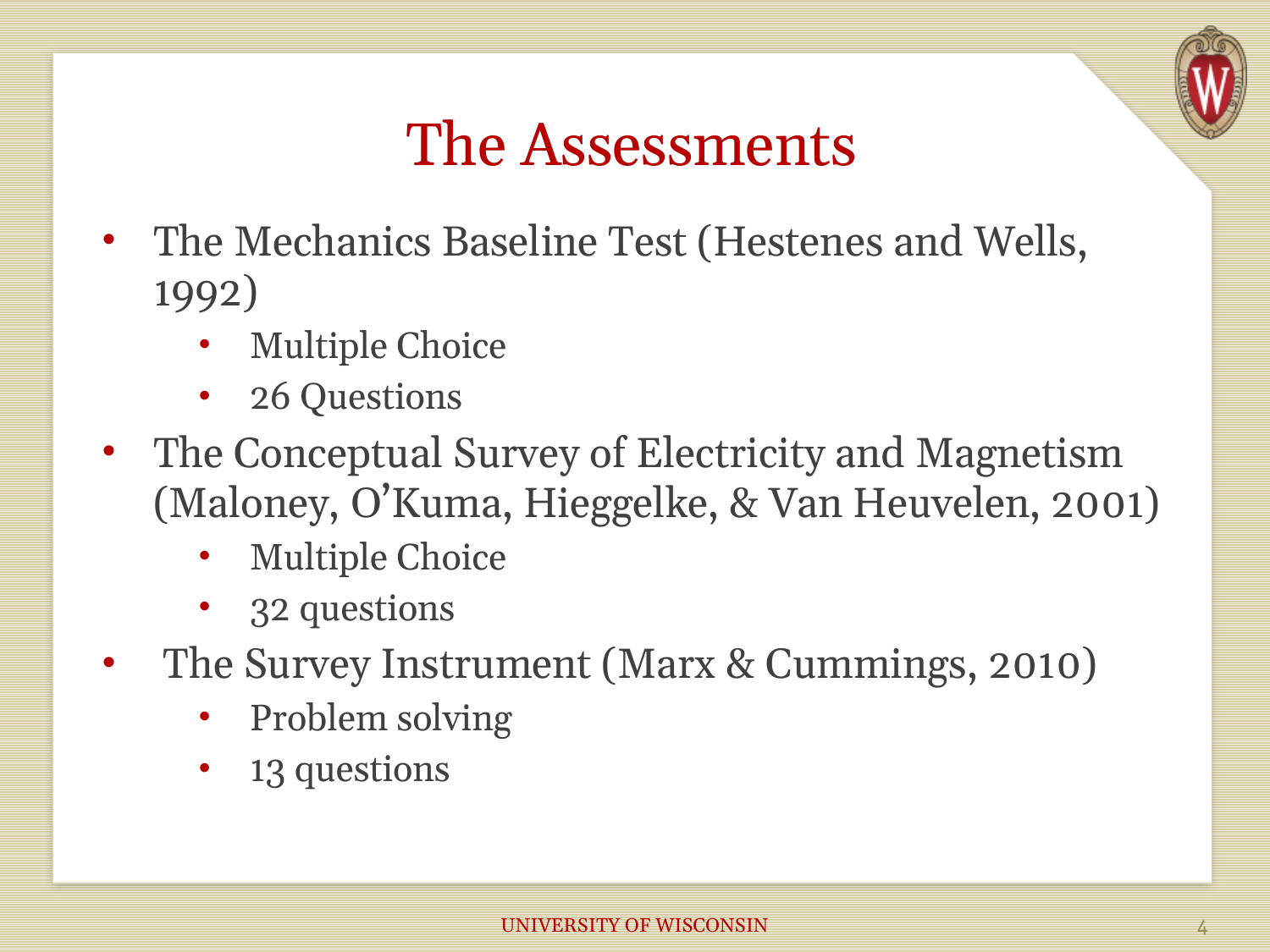

# The Assessments
The Mechanics Baseline Test (Hestenes and Wells, 1992)
Multiple Choice
26 Questions
The Conceptual Survey of Electricity and Magnetism (Maloney, O’Kuma, Hieggelke, & Van Heuvelen, 2001)
Multiple Choice
32 questions
 The Survey Instrument (Marx & Cummings, 2010)
Problem solving
13 questions
UNIVERSITY OF WISCONSIN
4